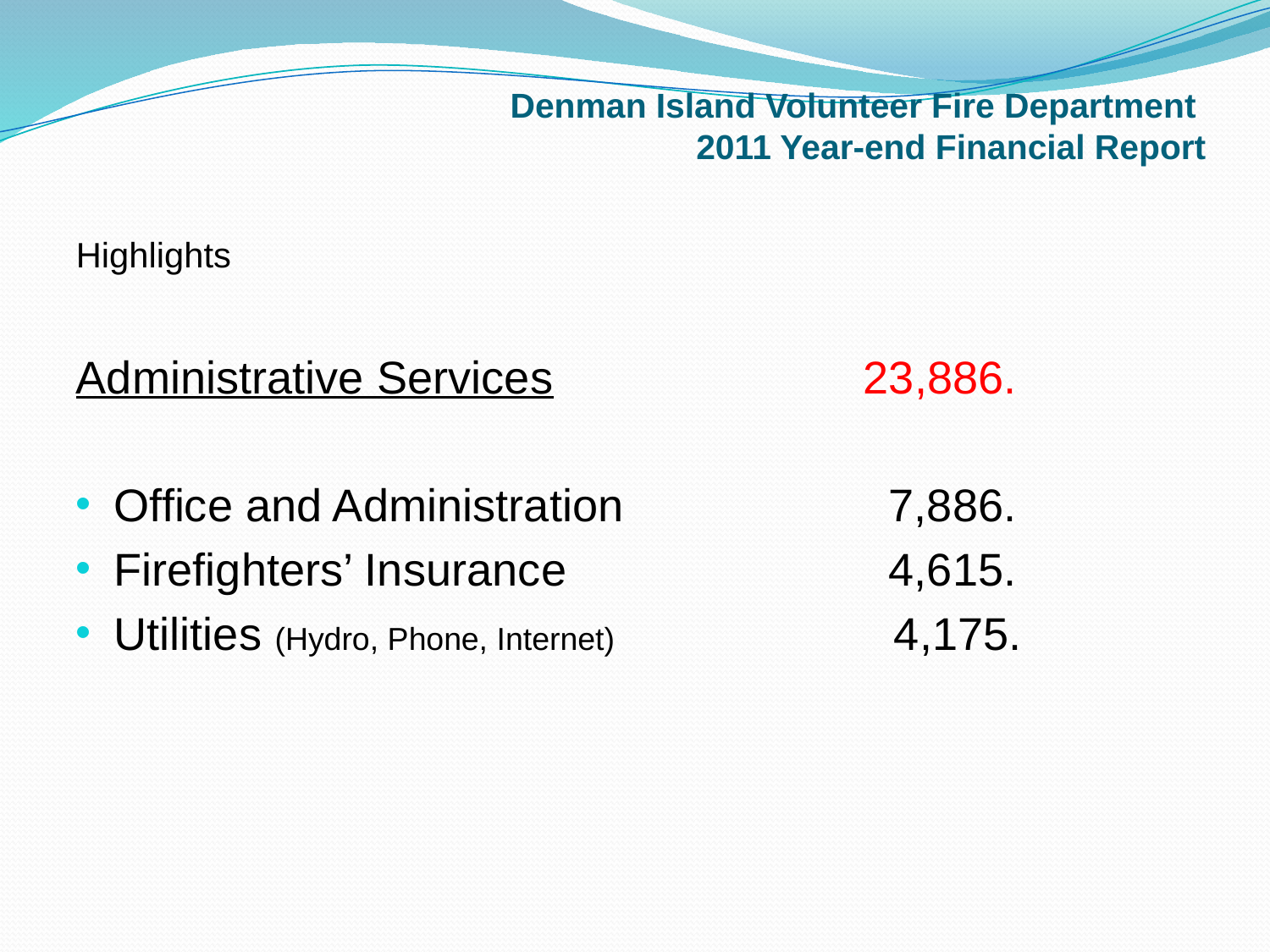

# Denman Island Volunteer Fire Department 2011 Year-end Financial Report
Highlights

Administrative Services    		         23,886.

Office and Administration   		 7,886.
Firefighters’ Insurance     		 4,615.
Utilities (Hydro, Phone, Internet)     		  4,175.